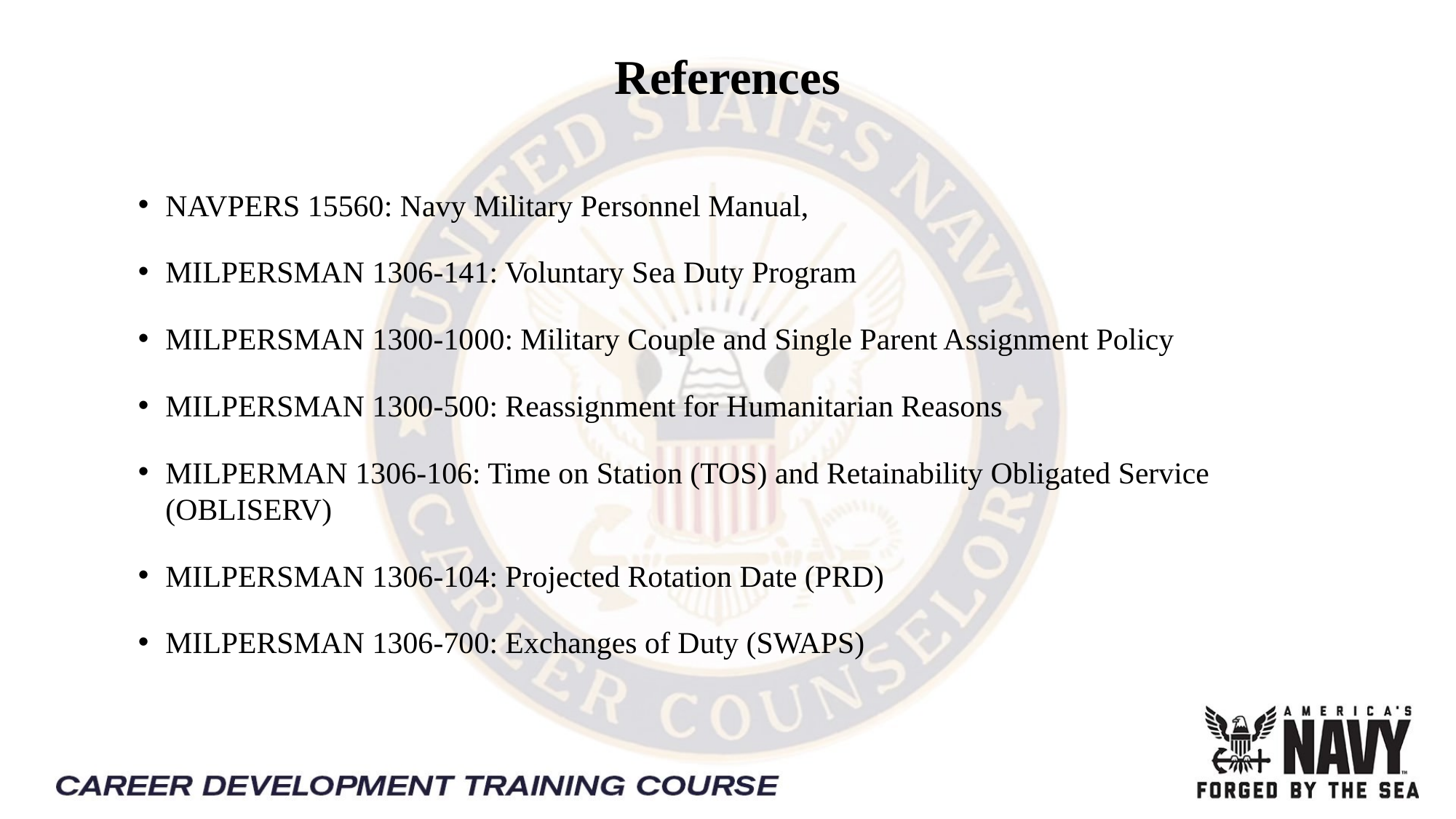

# References
NAVPERS 15560: Navy Military Personnel Manual,
MILPERSMAN 1306-141: Voluntary Sea Duty Program
MILPERSMAN 1300-1000: Military Couple and Single Parent Assignment Policy
MILPERSMAN 1300-500: Reassignment for Humanitarian Reasons
MILPERMAN 1306-106: Time on Station (TOS) and Retainability Obligated Service (OBLISERV)
MILPERSMAN 1306-104: Projected Rotation Date (PRD)
MILPERSMAN 1306-700: Exchanges of Duty (SWAPS)